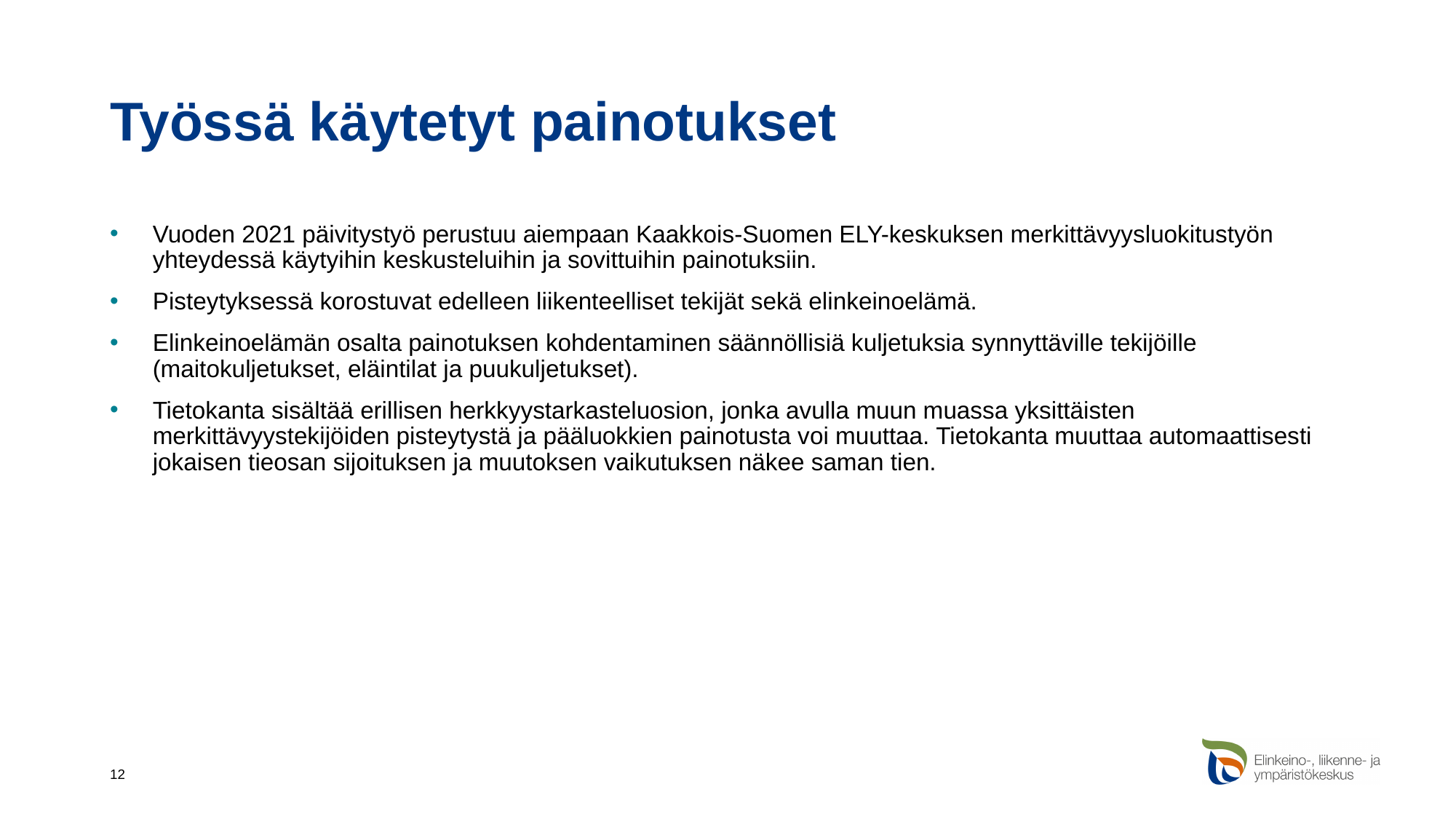

# Työssä käytetyt painotukset
Vuoden 2021 päivitystyö perustuu aiempaan Kaakkois-Suomen ELY-keskuksen merkittävyysluokitustyön yhteydessä käytyihin keskusteluihin ja sovittuihin painotuksiin.
Pisteytyksessä korostuvat edelleen liikenteelliset tekijät sekä elinkeinoelämä.
Elinkeinoelämän osalta painotuksen kohdentaminen säännöllisiä kuljetuksia synnyttäville tekijöille (maitokuljetukset, eläintilat ja puukuljetukset).
Tietokanta sisältää erillisen herkkyystarkasteluosion, jonka avulla muun muassa yksittäisten merkittävyystekijöiden pisteytystä ja pääluokkien painotusta voi muuttaa. Tietokanta muuttaa automaattisesti jokaisen tieosan sijoituksen ja muutoksen vaikutuksen näkee saman tien.
12